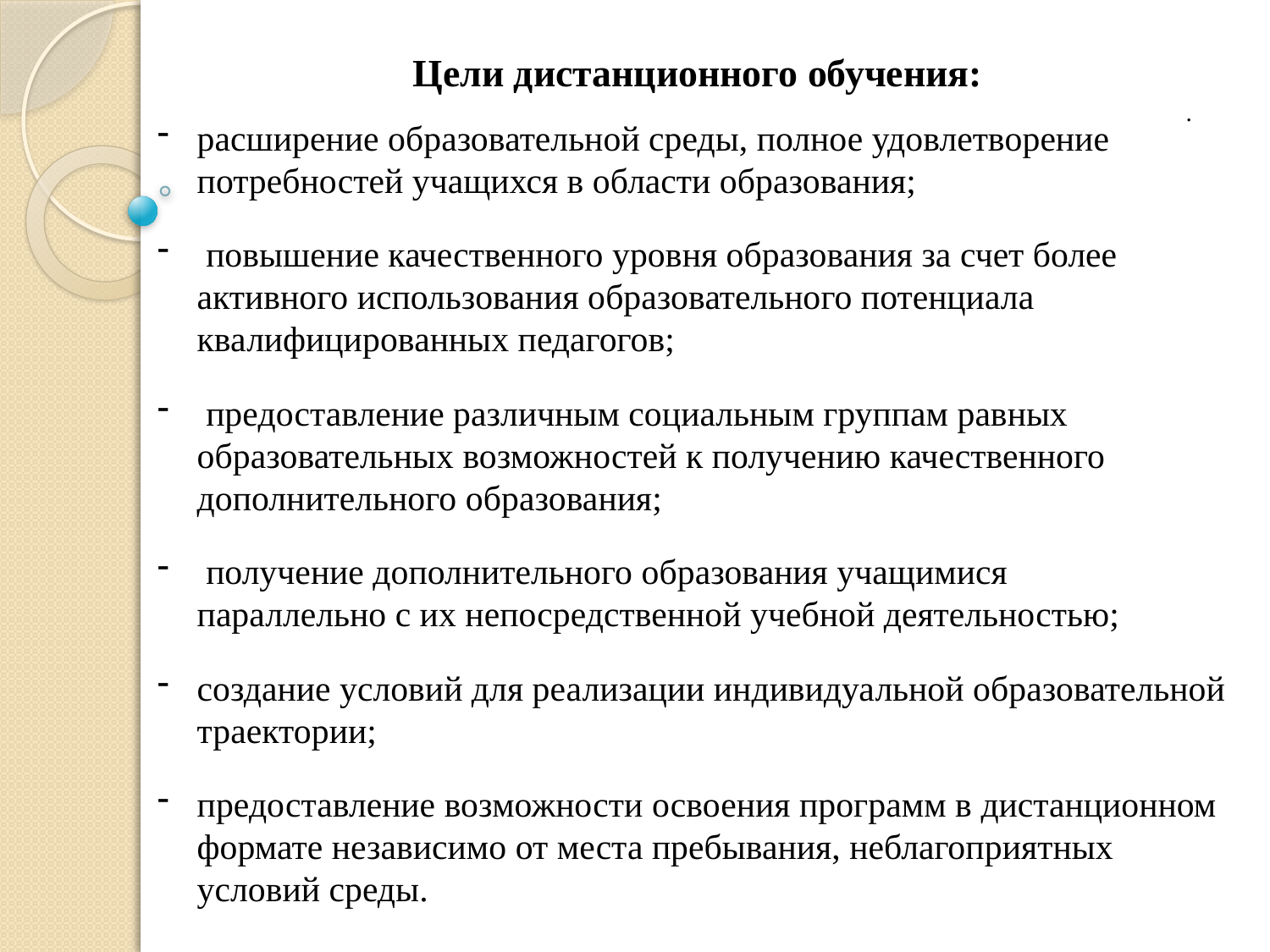

Цели дистанционного обучения:
.
расширение образовательной среды, полное удовлетворение потребностей учащихся в области образования;

 повышение качественного уровня образования за счет более активного использования образовательного потенциала квалифицированных педагогов;

 предоставление различным социальным группам равных образовательных возможностей к получению качественного дополнительного образования;

 получение дополнительного образования учащимися        параллельно с их непосредственной учебной деятельностью;

создание условий для реализации индивидуальной образовательной траектории;

предоставление возможности освоения программ в дистанционном формате независимо от места пребывания, неблагоприятных условий среды.